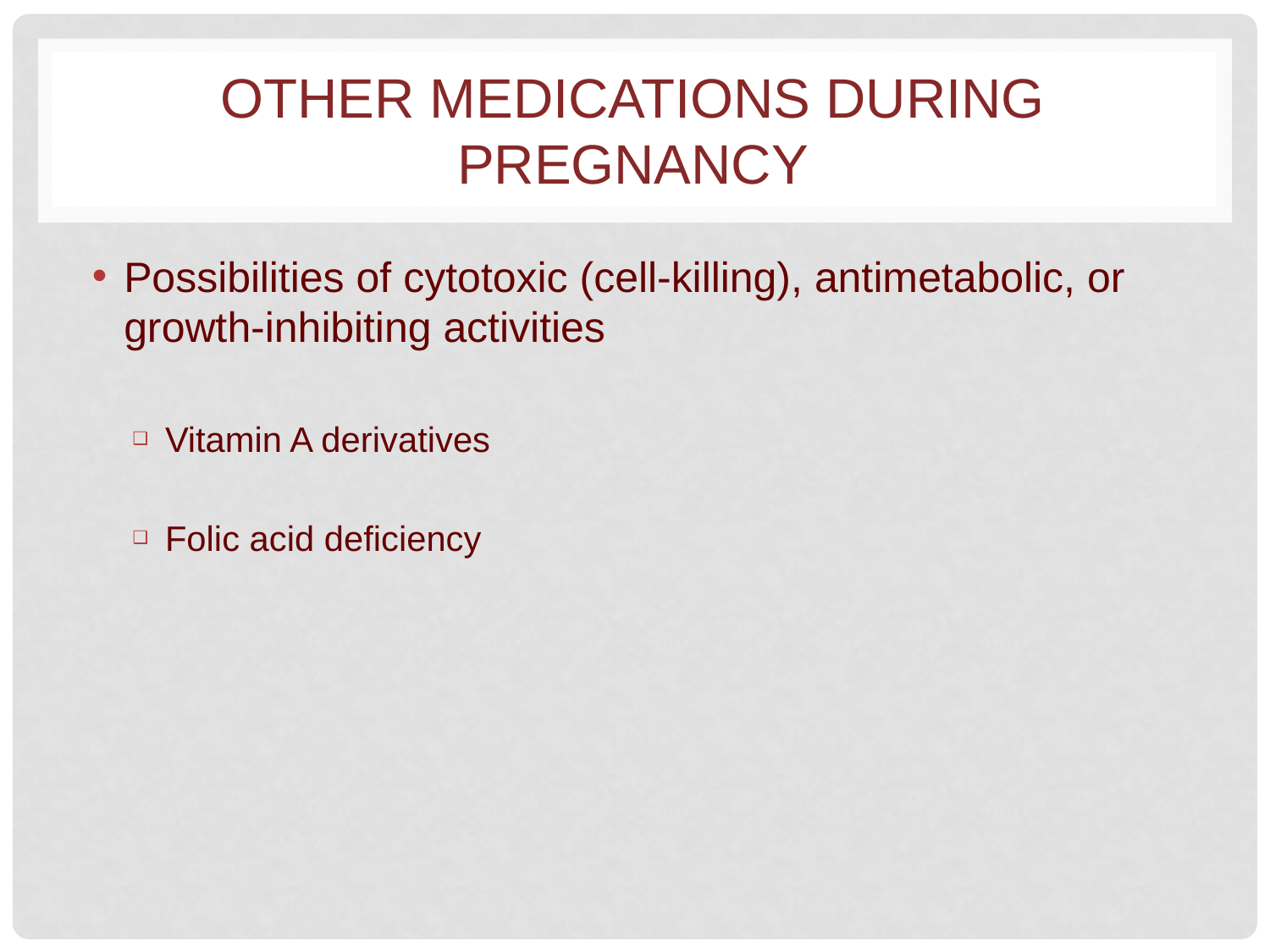

# OTHER MEDICATIONS DURING PREGNANCY
Possibilities of cytotoxic (cell-killing), antimetabolic, or growth-inhibiting activities

Vitamin A derivatives

Folic acid deficiency